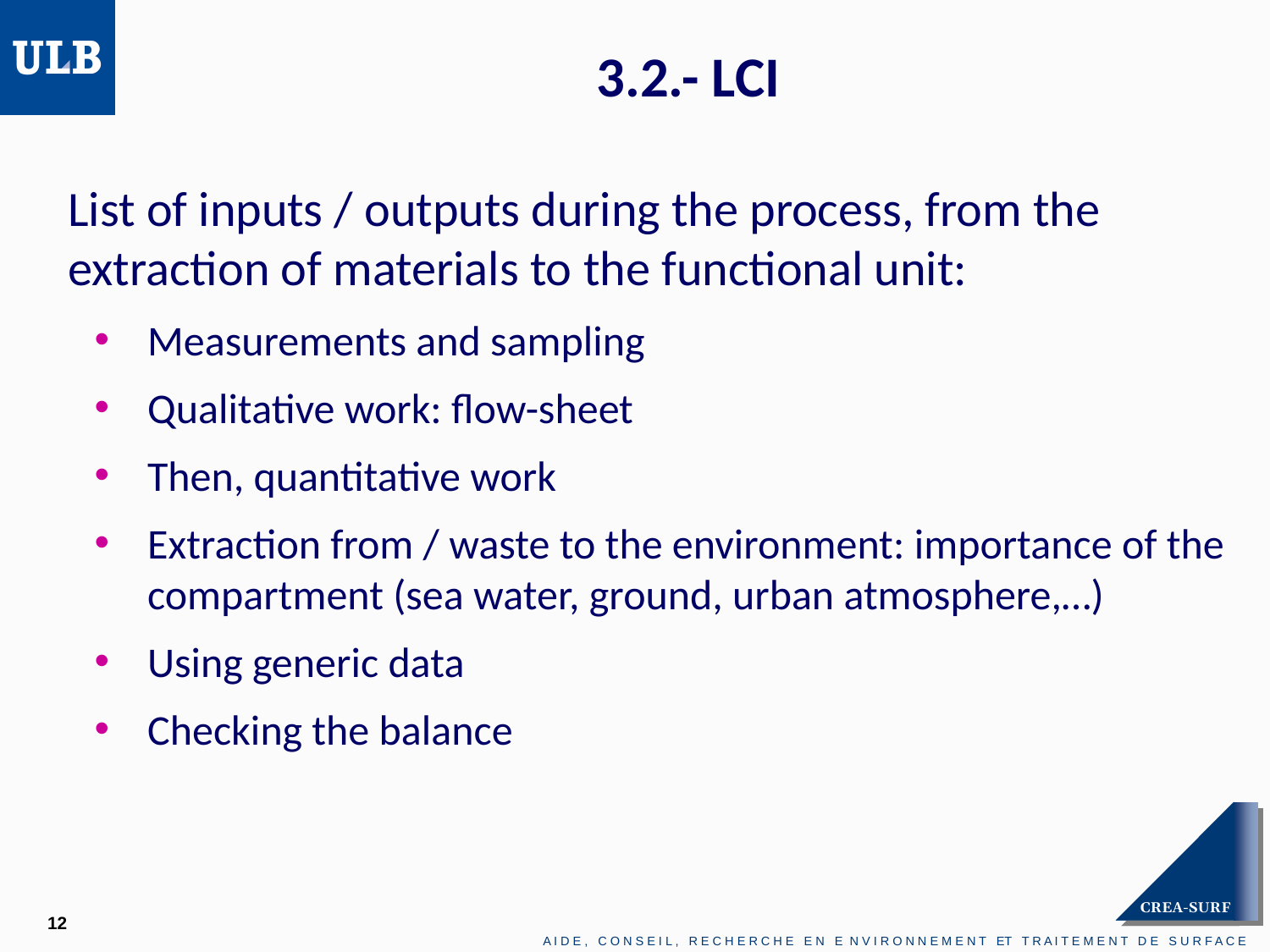

# 3.2.- LCI
List of inputs / outputs during the process, from the extraction of materials to the functional unit:
Measurements and sampling
Qualitative work: flow-sheet
Then, quantitative work
Extraction from / waste to the environment: importance of the compartment (sea water, ground, urban atmosphere,…)
Using generic data
Checking the balance